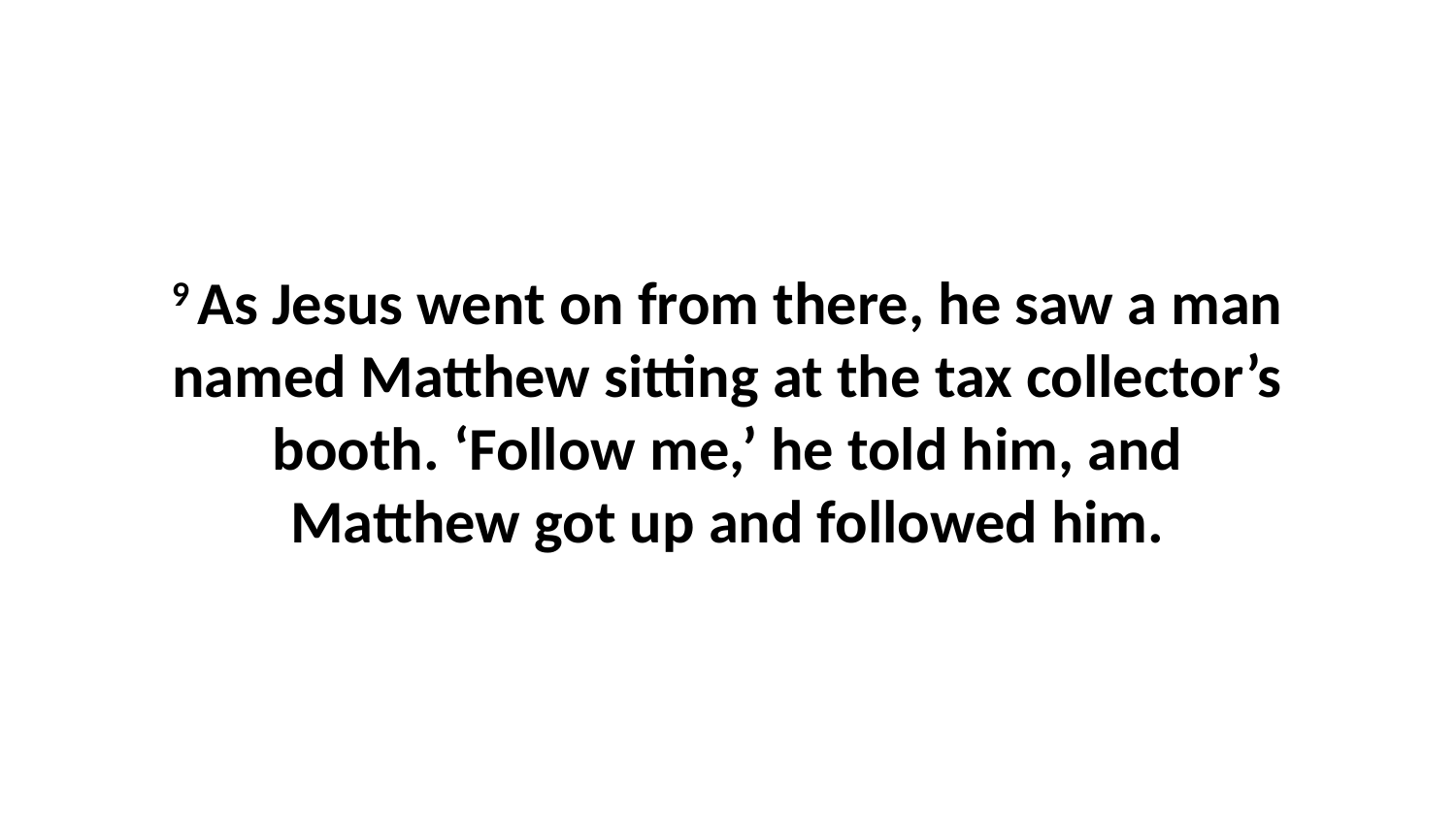

9 As Jesus went on from there, he saw a man named Matthew sitting at the tax collector’s booth. ‘Follow me,’ he told him, and Matthew got up and followed him.